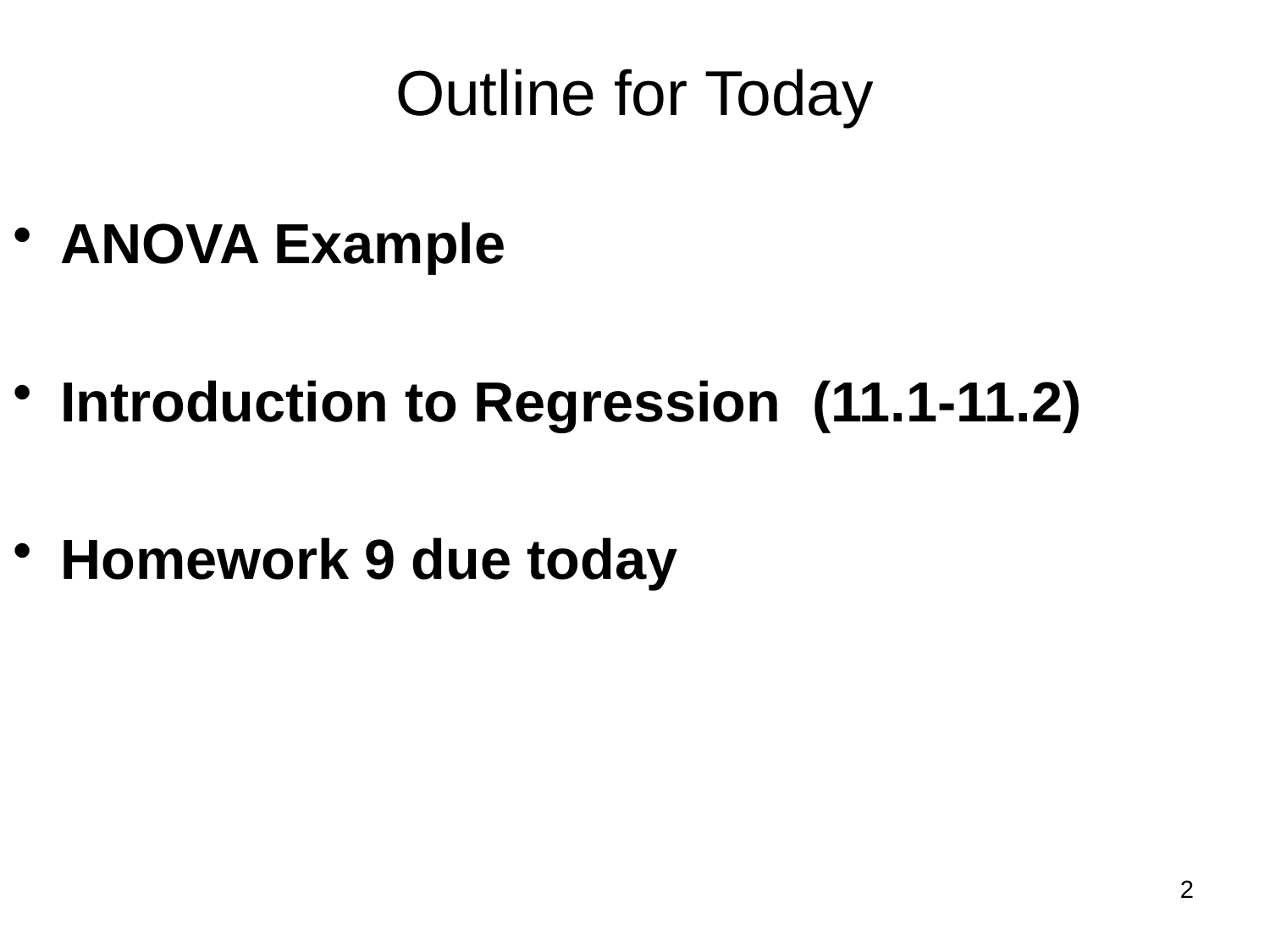

# Outline for Today
ANOVA Example

Introduction to Regression  (11.1-11.2)

Homework 9 due today

2